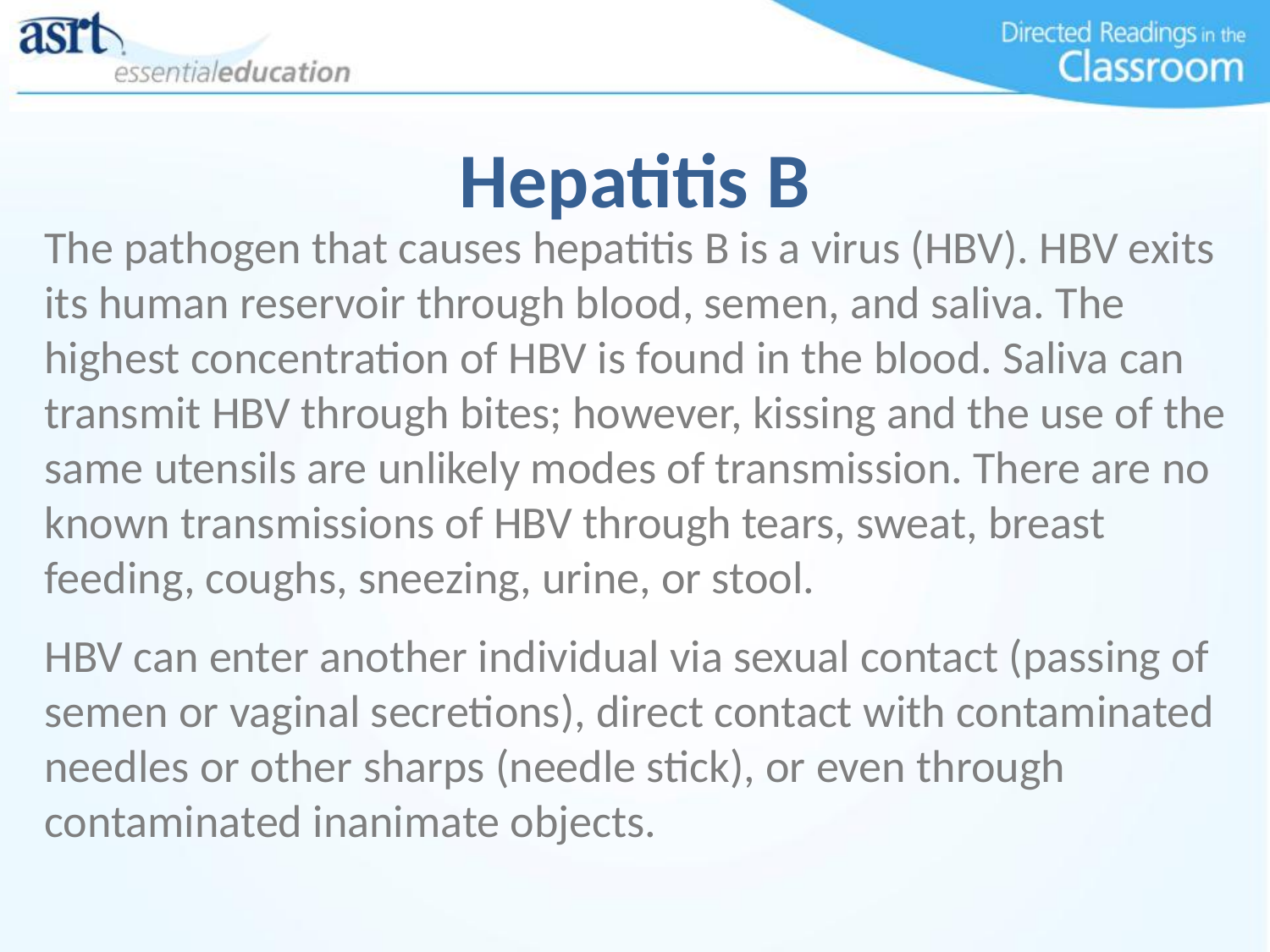

# Hepatitis B
The pathogen that causes hepatitis B is a virus (HBV). HBV exits its human reservoir through blood, semen, and saliva. The highest concentration of HBV is found in the blood. Saliva can transmit HBV through bites; however, kissing and the use of the same utensils are unlikely modes of transmission. There are no known transmissions of HBV through tears, sweat, breast feeding, coughs, sneezing, urine, or stool.
HBV can enter another individual via sexual contact (passing of semen or vaginal secretions), direct contact with contaminated needles or other sharps (needle stick), or even through contaminated inanimate objects.